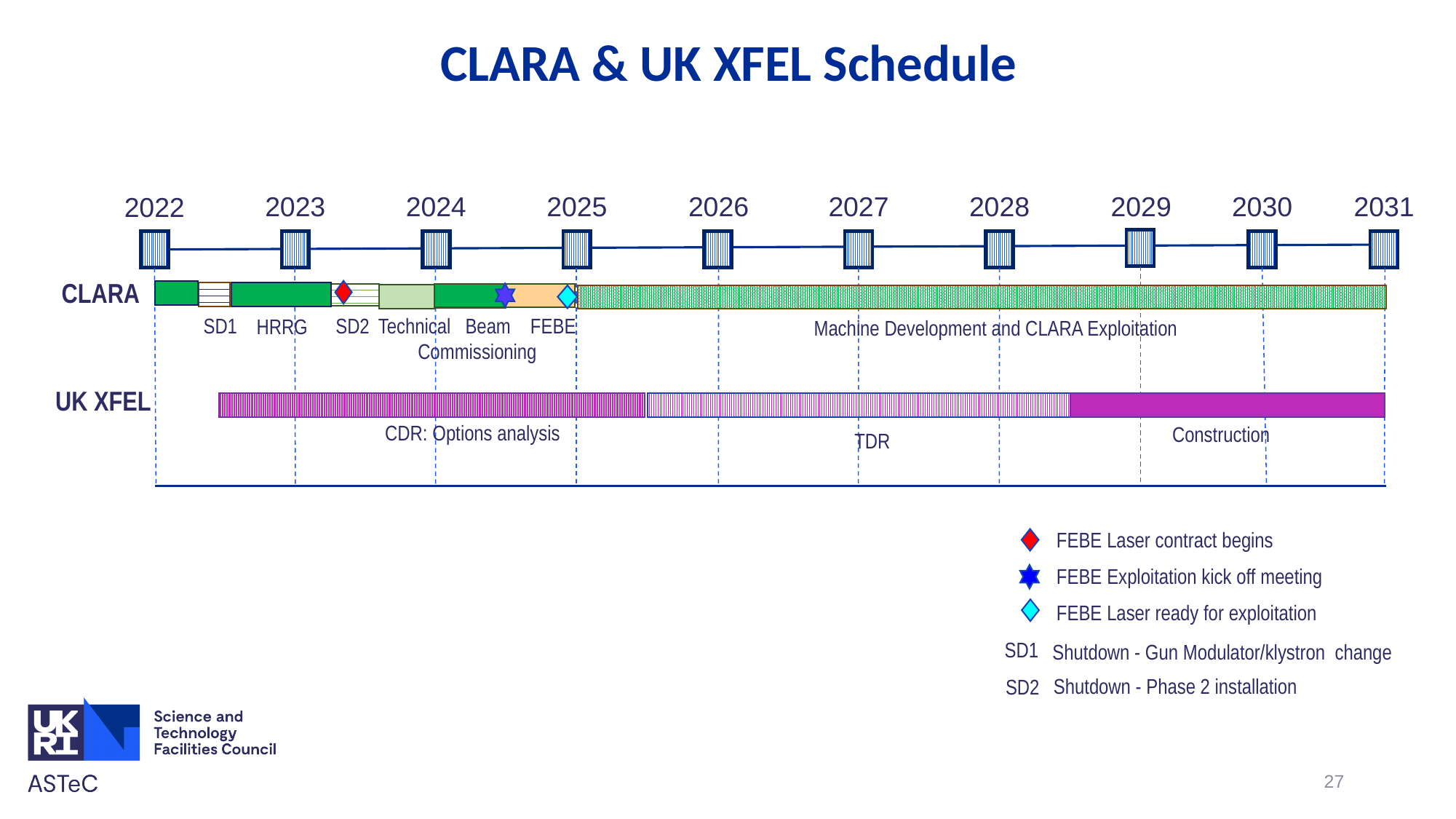

CLARA & UK XFEL Schedule
2023
2024
2025
2026
2027
2028
2029
2030
2031
2022

CLARA

UK XFEL

CDR: Options analysis
TDR

Construction

Machine Development and CLARA Exploitation

SD1
SD2
Technical   Beam    FEBE
Commissioning
HRRG
FEBE Laser contract begins

FEBE Exploitation kick off meeting

FEBE Laser ready for exploitation

SD1
Shutdown - Gun Modulator/klystron  change
Shutdown - Phase 2 installation
SD2
27